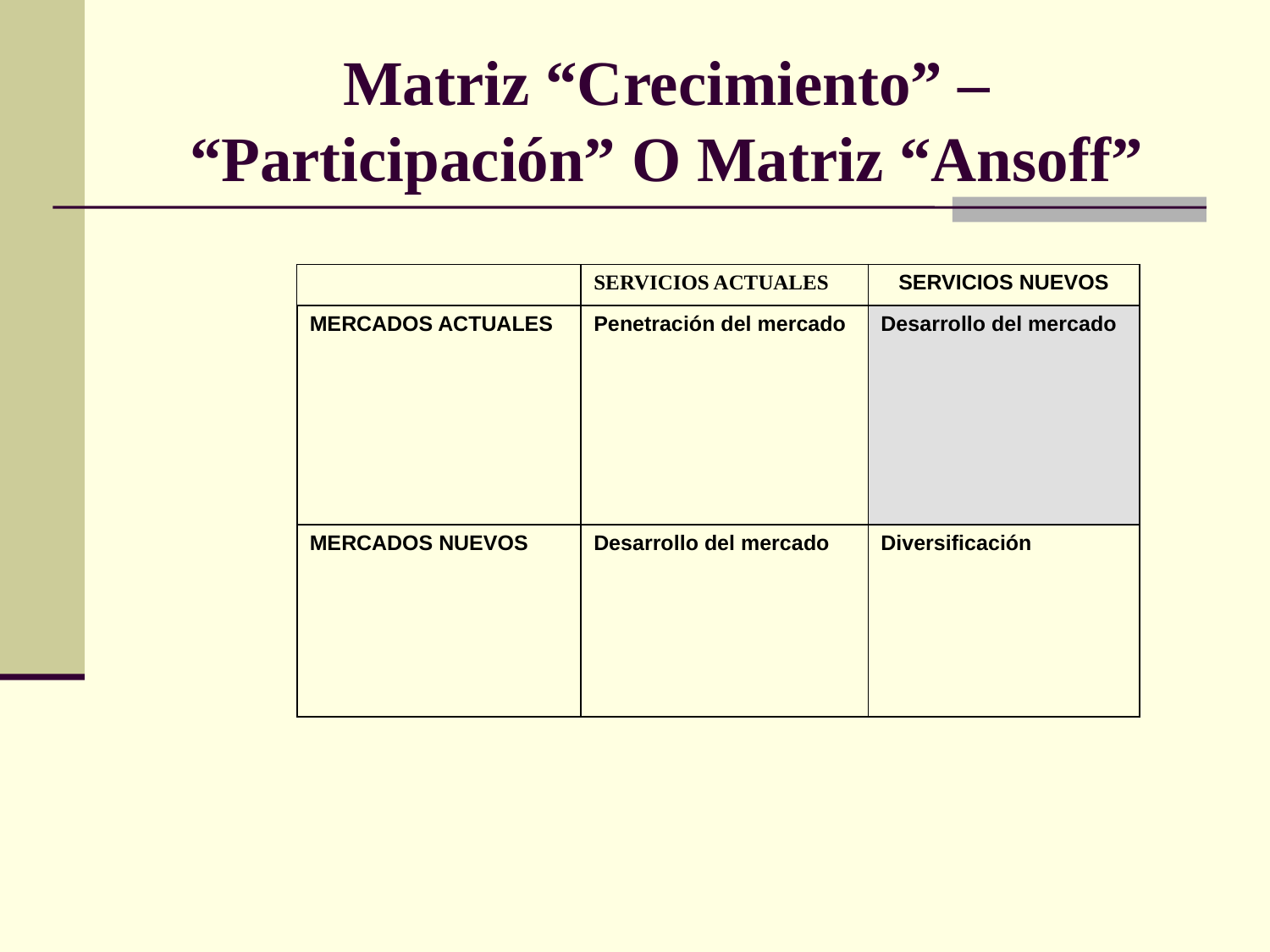

# Matriz “Crecimiento” – “Participación” O Matriz “Ansoff”
|  | SERVICIOS ACTUALES | SERVICIOS NUEVOS |
| --- | --- | --- |
| MERCADOS ACTUALES | Penetración del mercado | Desarrollo del mercado |
| MERCADOS NUEVOS | Desarrollo del mercado | Diversificación |